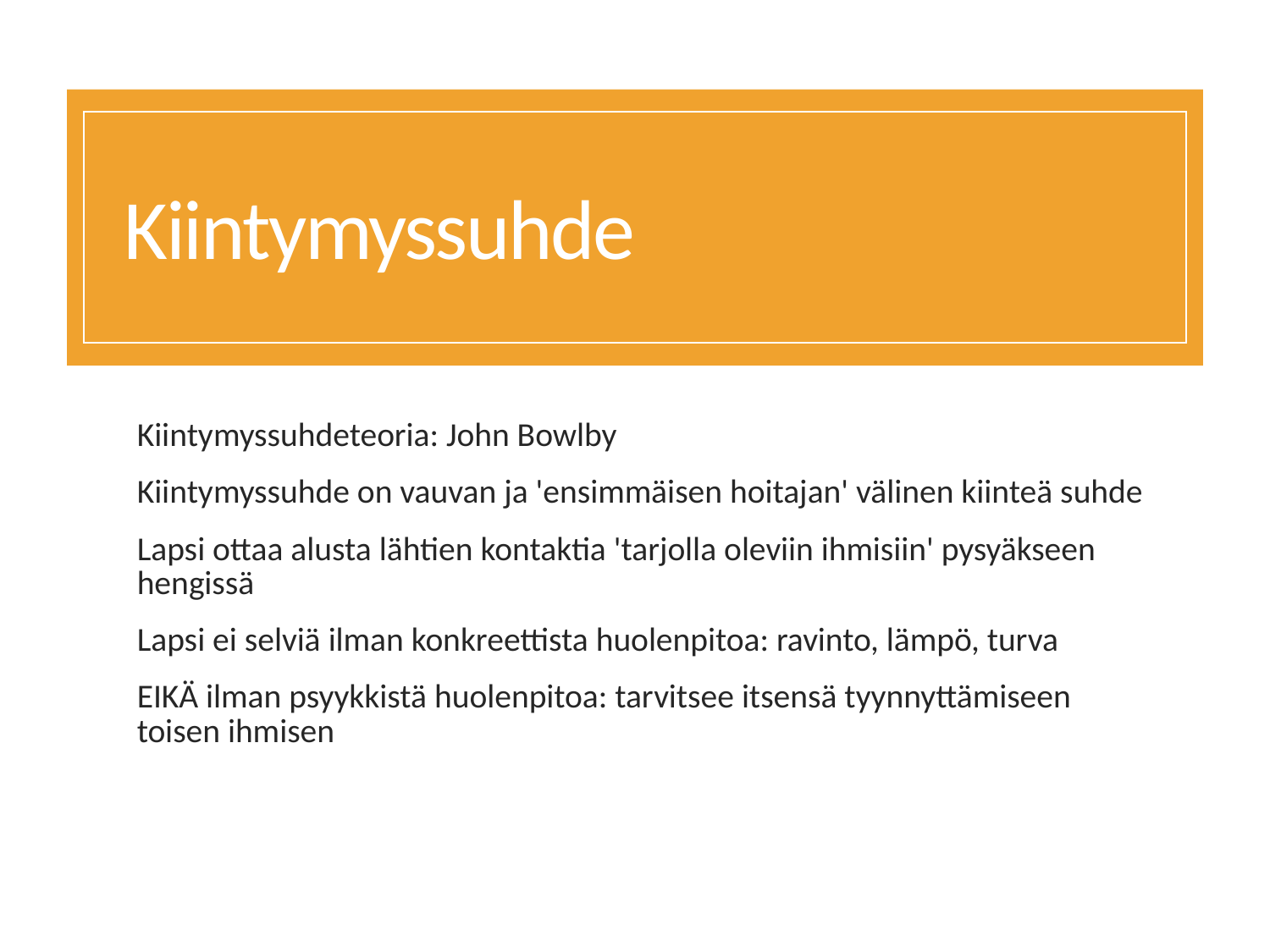

# Kiintymyssuhde
Kiintymyssuhdeteoria: John Bowlby
Kiintymyssuhde on vauvan ja 'ensimmäisen hoitajan' välinen kiinteä suhde
Lapsi ottaa alusta lähtien kontaktia 'tarjolla oleviin ihmisiin' pysyäkseen hengissä
Lapsi ei selviä ilman konkreettista huolenpitoa: ravinto, lämpö, turva
EIKÄ ilman psyykkistä huolenpitoa: tarvitsee itsensä tyynnyttämiseen toisen ihmisen